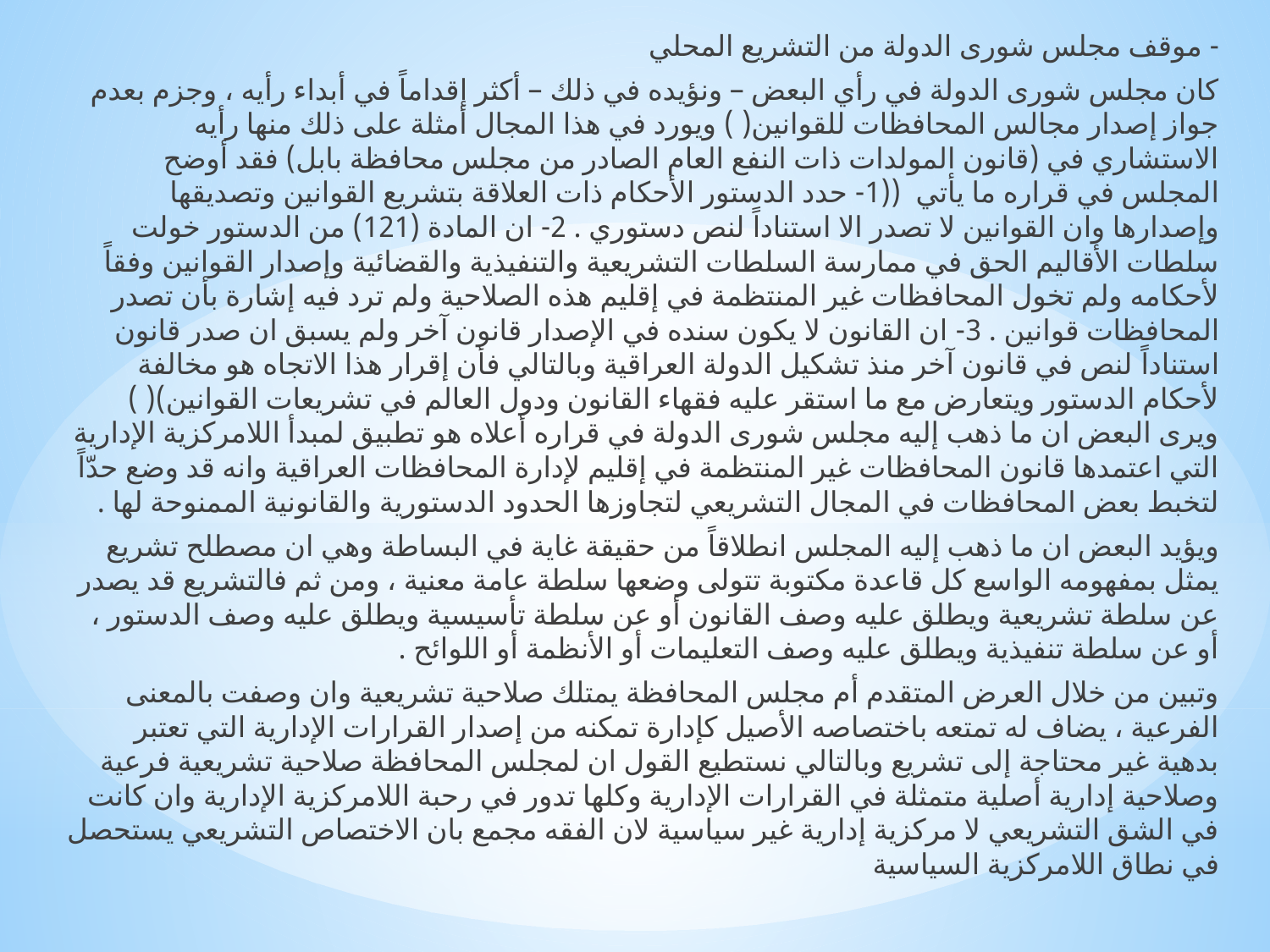

- موقف مجلس شورى الدولة من التشريع المحلي
كان مجلس شورى الدولة في رأي البعض – ونؤيده في ذلك – أكثر إقداماً في أبداء رأيه ، وجزم بعدم جواز إصدار مجالس المحافظات للقوانين( ) ويورد في هذا المجال أمثلة على ذلك منها رأيه الاستشاري في (قانون المولدات ذات النفع العام الصادر من مجلس محافظة بابل) فقد أوضح المجلس في قراره ما يأتي  ((1- حدد الدستور الأحكام ذات العلاقة بتشريع القوانين وتصديقها وإصدارها وان القوانين لا تصدر الا استناداً لنص دستوري . 2- ان المادة (121) من الدستور خولت سلطات الأقاليم الحق في ممارسة السلطات التشريعية والتنفيذية والقضائية وإصدار القوانين وفقاً لأحكامه ولم تخول المحافظات غير المنتظمة في إقليم هذه الصلاحية ولم ترد فيه إشارة بأن تصدر المحافظات قوانين . 3- ان القانون لا يكون سنده في الإصدار قانون آخر ولم يسبق ان صدر قانون استناداً لنص في قانون آخر منذ تشكيل الدولة العراقية وبالتالي فأن إقرار هذا الاتجاه هو مخالفة لأحكام الدستور ويتعارض مع ما استقر عليه فقهاء القانون ودول العالم في تشريعات القوانين)( ) ويرى البعض ان ما ذهب إليه مجلس شورى الدولة في قراره أعلاه هو تطبيق لمبدأ اللامركزية الإدارية التي اعتمدها قانون المحافظات غير المنتظمة في إقليم لإدارة المحافظات العراقية وانه قد وضع حدّاً لتخبط بعض المحافظات في المجال التشريعي لتجاوزها الحدود الدستورية والقانونية الممنوحة لها .
ويؤيد البعض ان ما ذهب إليه المجلس انطلاقاً من حقيقة غاية في البساطة وهي ان مصطلح تشريع يمثل بمفهومه الواسع كل قاعدة مكتوبة تتولى وضعها سلطة عامة معنية ، ومن ثم فالتشريع قد يصدر عن سلطة تشريعية ويطلق عليه وصف القانون أو عن سلطة تأسيسية ويطلق عليه وصف الدستور ، أو عن سلطة تنفيذية ويطلق عليه وصف التعليمات أو الأنظمة أو اللوائح .
وتبين من خلال العرض المتقدم أم مجلس المحافظة يمتلك صلاحية تشريعية وان وصفت بالمعنى الفرعية ، يضاف له تمتعه باختصاصه الأصيل كإدارة تمكنه من إصدار القرارات الإدارية التي تعتبر بدهية غير محتاجة إلى تشريع وبالتالي نستطيع القول ان لمجلس المحافظة صلاحية تشريعية فرعية وصلاحية إدارية أصلية متمثلة في القرارات الإدارية وكلها تدور في رحبة اللامركزية الإدارية وان كانت في الشق التشريعي لا مركزية إدارية غير سياسية لان الفقه مجمع بان الاختصاص التشريعي يستحصل في نطاق اللامركزية السياسية